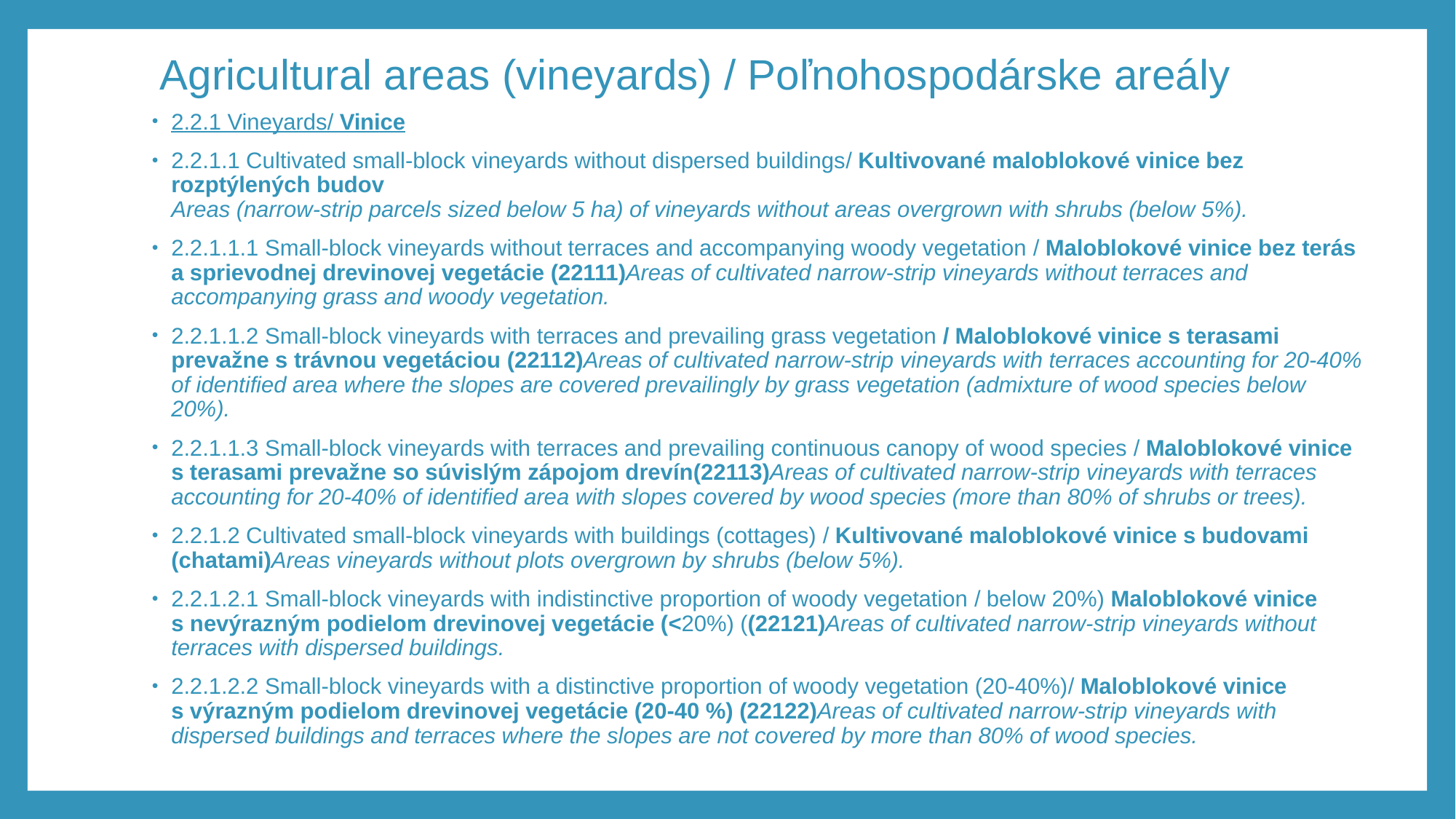

# Agricultural areas (vineyards) / Poľnohospodárske areály
2.2.1 Vineyards/ Vinice
2.2.1.1 Cultivated small-block vineyards without dispersed buildings/ Kultivované maloblokové vinice bez rozptýlených budov
Areas (narrow-strip parcels sized below 5 ha) of vineyards without areas overgrown with shrubs (below 5%).
2.2.1.1.1 Small-block vineyards without terraces and accompanying woody vegetation / Maloblokové vinice bez terás a sprievodnej drevinovej vegetácie (22111)Areas of cultivated narrow-strip vineyards without terraces and accompanying grass and woody vegetation.
2.2.1.1.2 Small-block vineyards with terraces and prevailing grass vegetation / Maloblokové vinice s terasami prevažne s trávnou vegetáciou (22112)Areas of cultivated narrow-strip vineyards with terraces accounting for 20-40% of identified area where the slopes are covered prevailingly by grass vegetation (admixture of wood species below 20%).
2.2.1.1.3 Small-block vineyards with terraces and prevailing continuous canopy of wood species / Maloblokové vinice s terasami prevažne so súvislým zápojom drevín(22113)Areas of cultivated narrow-strip vineyards with terraces accounting for 20-40% of identified area with slopes covered by wood species (more than 80% of shrubs or trees).
2.2.1.2 Cultivated small-block vineyards with buildings (cottages) / Kultivované maloblokové vinice s budovami (chatami)Areas vineyards without plots overgrown by shrubs (below 5%).
2.2.1.2.1 Small-block vineyards with indistinctive proportion of woody vegetation / below 20%) Maloblokové vinice s nevýrazným podielom drevinovej vegetácie (<20%) ((22121)Areas of cultivated narrow-strip vineyards without terraces with dispersed buildings.
2.2.1.2.2 Small-block vineyards with a distinctive proportion of woody vegetation (20-40%)/ Maloblokové vinice s výrazným podielom drevinovej vegetácie (20-40 %) (22122)Areas of cultivated narrow-strip vineyards with dispersed buildings and terraces where the slopes are not covered by more than 80% of wood species.